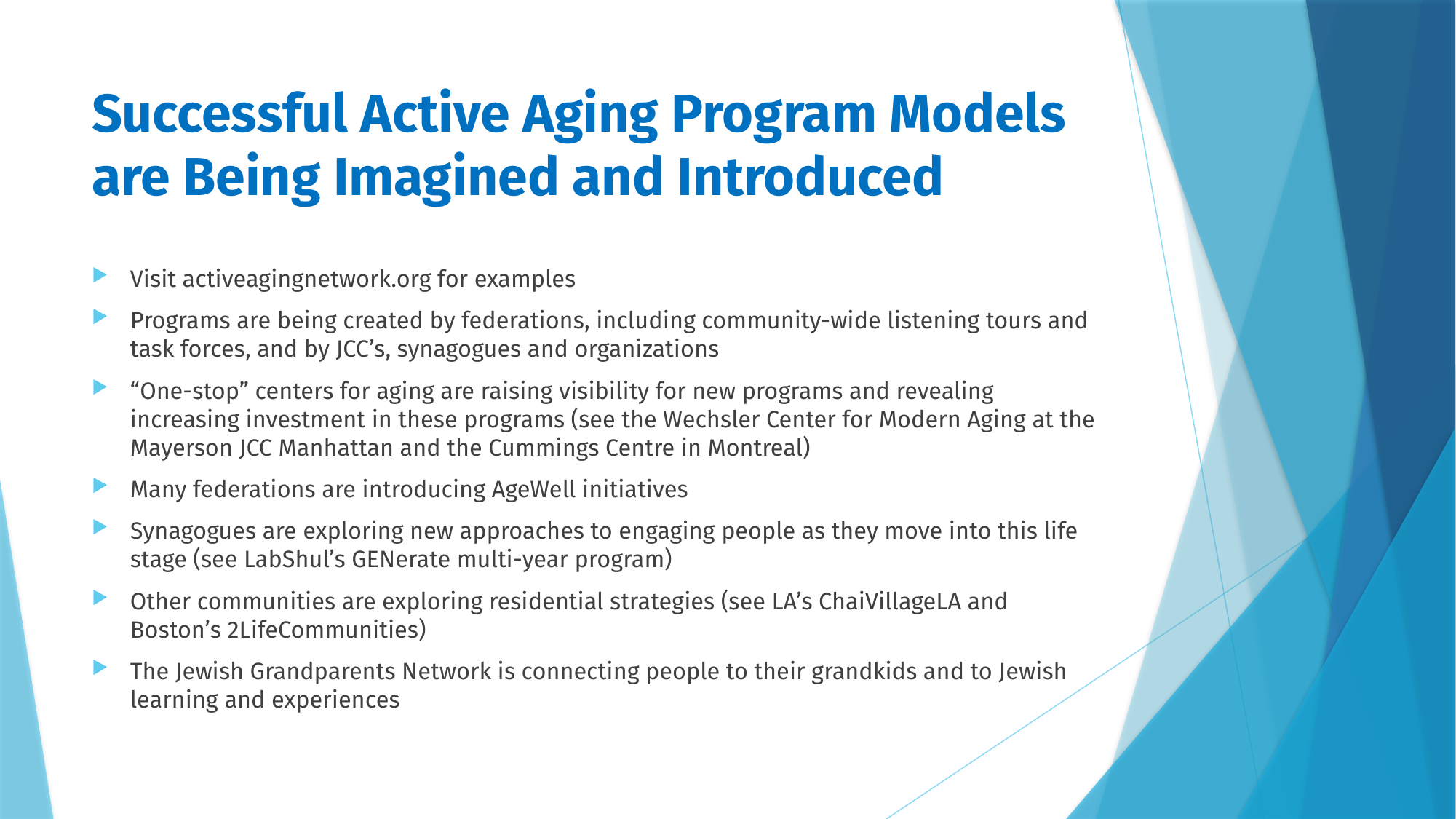

# Successful Active Aging Program Models are Being Imagined and Introduced
Visit activeagingnetwork.org for examples
Programs are being created by federations, including community-wide listening tours and task forces, and by JCC’s, synagogues and organizations
“One-stop” centers for aging are raising visibility for new programs and revealing increasing investment in these programs (see the Wechsler Center for Modern Aging at the Mayerson JCC Manhattan and the Cummings Centre in Montreal)
Many federations are introducing AgeWell initiatives
Synagogues are exploring new approaches to engaging people as they move into this life stage (see LabShul’s GENerate multi-year program)
Other communities are exploring residential strategies (see LA’s ChaiVillageLA and Boston’s 2LifeCommunities)
The Jewish Grandparents Network is connecting people to their grandkids and to Jewish learning and experiences